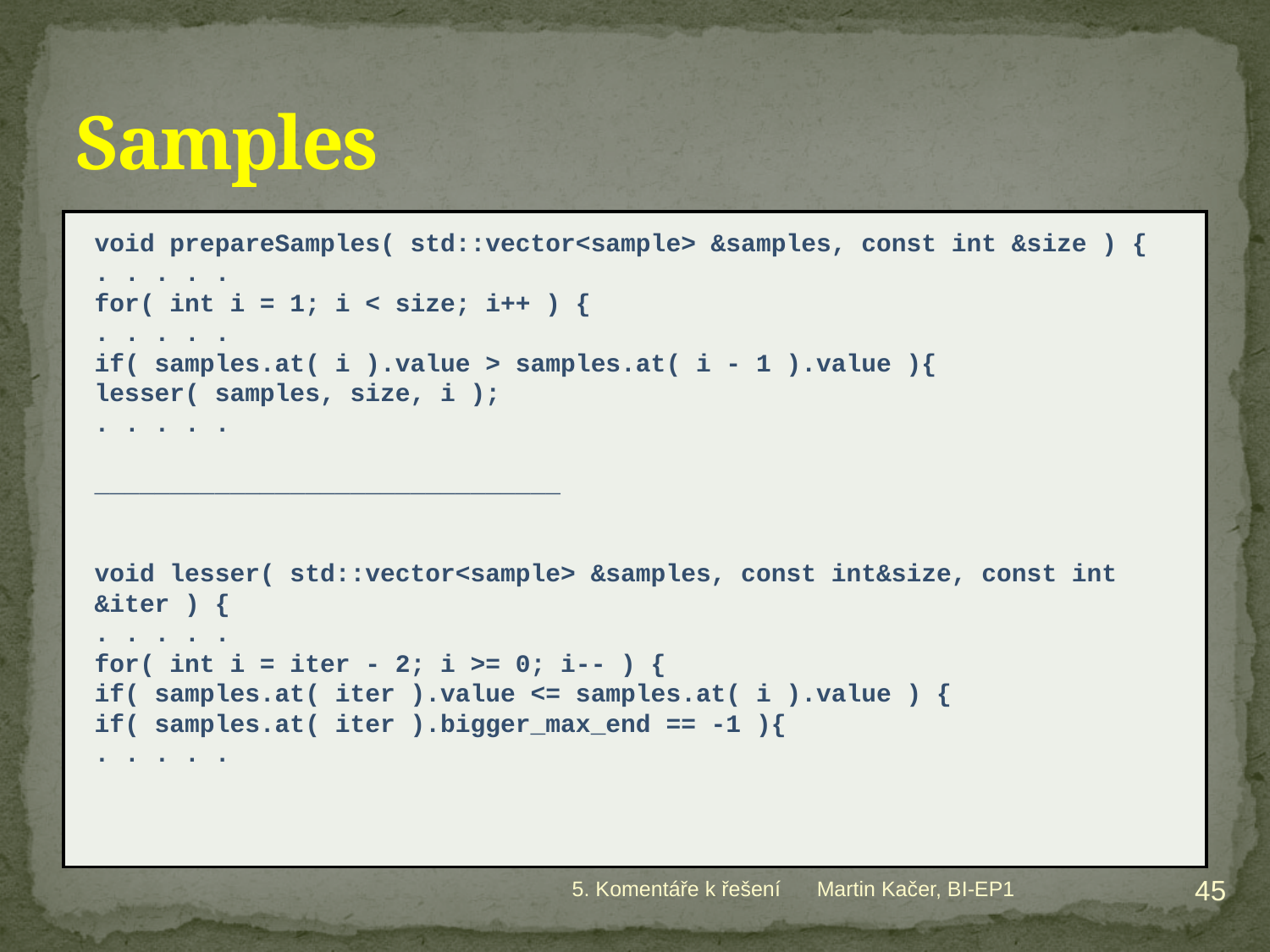

# Samples
void prepareSamples( std::vector<sample> &samples, const int &size ) {
	. . . . .
	for( int i = 1; i < size; i++ ) {
		. . . . .
		if( samples.at( i ).value > samples.at( i - 1 ).value ){
			lesser( samples, size, i );
		. . . . .

_______________________________

void lesser( std::vector<sample> &samples, const int&size, const int &iter ) {
	. . . . .
	for( int i = iter - 2; i >= 0; i-- ) {
		if( samples.at( iter ).value <= samples.at( i ).value ) {
			if( samples.at( iter ).bigger_max_end == -1 ){
			. . . . .

45
5. Komentáře k řešení
Martin Kačer, BI-EP1